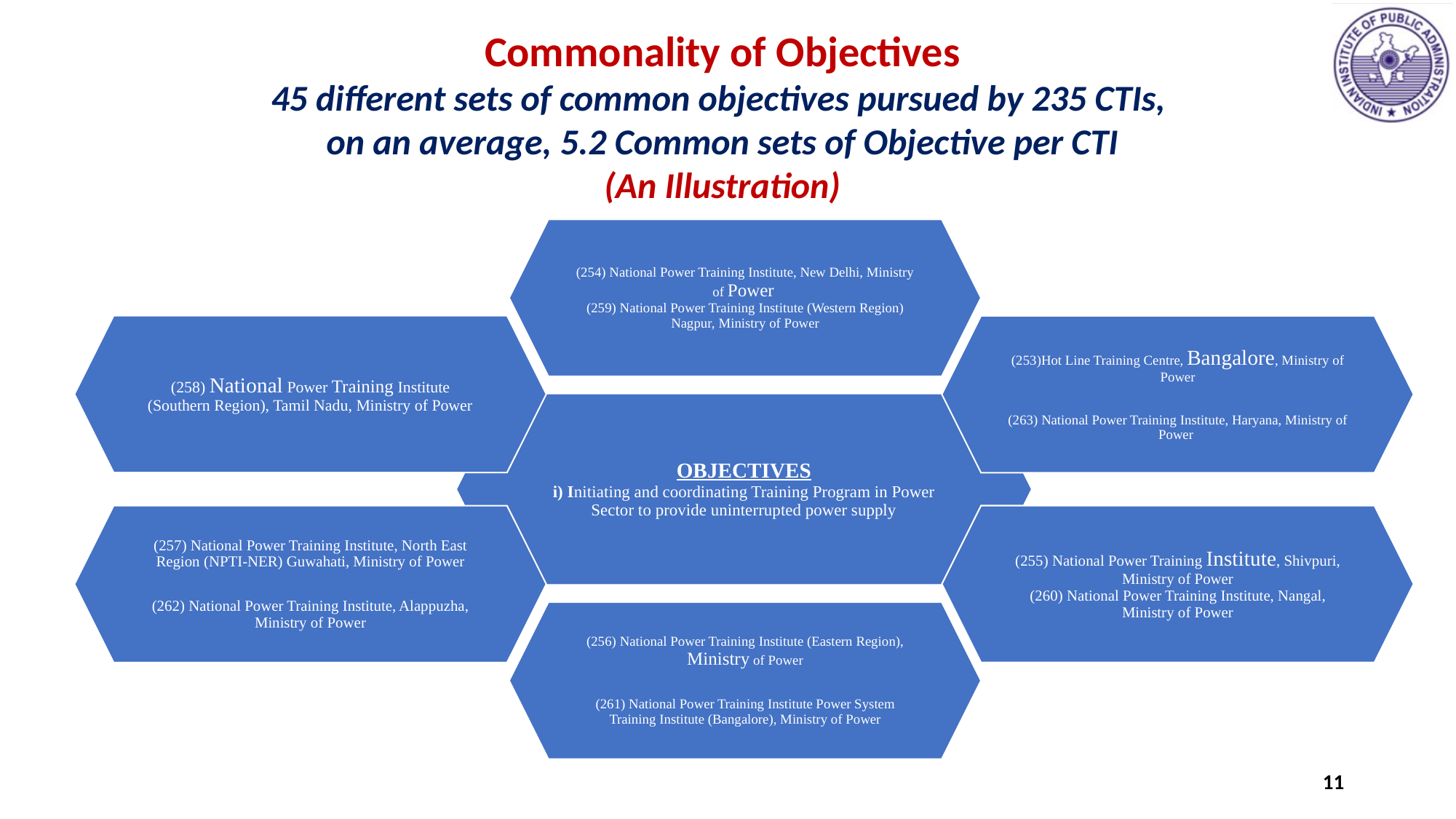

Commonality of Objectives
45 different sets of common objectives pursued by 235 CTIs,
on an average, 5.2 Common sets of Objective per CTI
(An Illustration)
OBJECTIVES
i) Initiating and coordinating Training Program in Power Sector to provide uninterrupted power supply
(254) National Power Training Institute, New Delhi, Ministry of Power
(259) National Power Training Institute (Western Region) Nagpur, Ministry of Power
(258) National Power Training Institute (Southern Region), Tamil Nadu, Ministry of Power
(257) National Power Training Institute, North East Region (NPTI-NER) Guwahati, Ministry of Power
(262) National Power Training Institute, Alappuzha, Ministry of Power
(256) National Power Training Institute (Eastern Region), Ministry of Power
(261) National Power Training Institute Power System Training Institute (Bangalore), Ministry of Power
(255) National Power Training Institute, Shivpuri, Ministry of Power
(260) National Power Training Institute, Nangal, Ministry of Power
(253)Hot Line Training Centre, Bangalore, Ministry of Power
(263) National Power Training Institute, Haryana, Ministry of Power
11